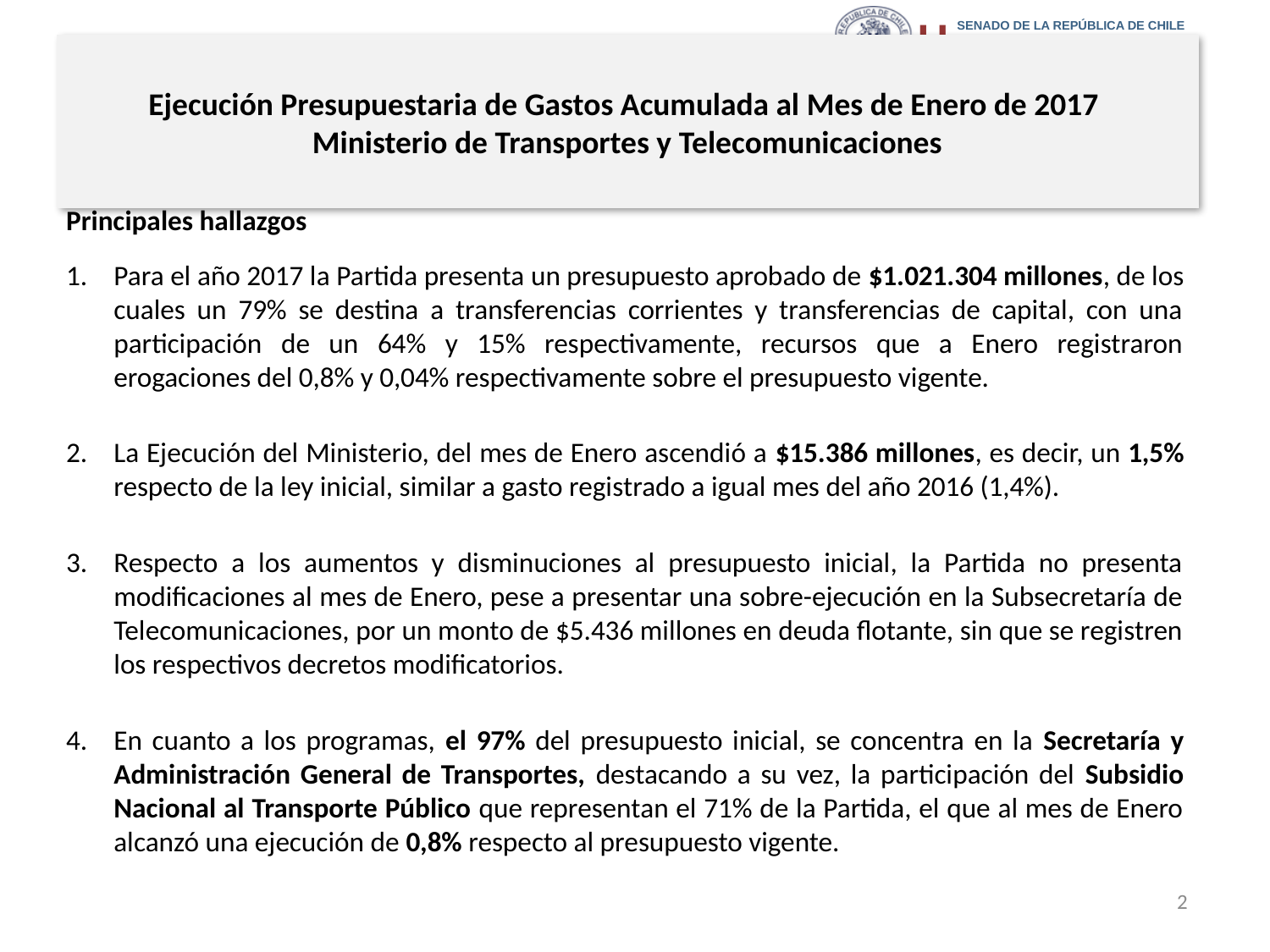

# Ejecución Presupuestaria de Gastos Acumulada al Mes de Enero de 2017 Ministerio de Transportes y Telecomunicaciones
Principales hallazgos
Para el año 2017 la Partida presenta un presupuesto aprobado de $1.021.304 millones, de los cuales un 79% se destina a transferencias corrientes y transferencias de capital, con una participación de un 64% y 15% respectivamente, recursos que a Enero registraron erogaciones del 0,8% y 0,04% respectivamente sobre el presupuesto vigente.
La Ejecución del Ministerio, del mes de Enero ascendió a $15.386 millones, es decir, un 1,5% respecto de la ley inicial, similar a gasto registrado a igual mes del año 2016 (1,4%).
Respecto a los aumentos y disminuciones al presupuesto inicial, la Partida no presenta modificaciones al mes de Enero, pese a presentar una sobre-ejecución en la Subsecretaría de Telecomunicaciones, por un monto de $5.436 millones en deuda flotante, sin que se registren los respectivos decretos modificatorios.
En cuanto a los programas, el 97% del presupuesto inicial, se concentra en la Secretaría y Administración General de Transportes, destacando a su vez, la participación del Subsidio Nacional al Transporte Público que representan el 71% de la Partida, el que al mes de Enero alcanzó una ejecución de 0,8% respecto al presupuesto vigente.
2